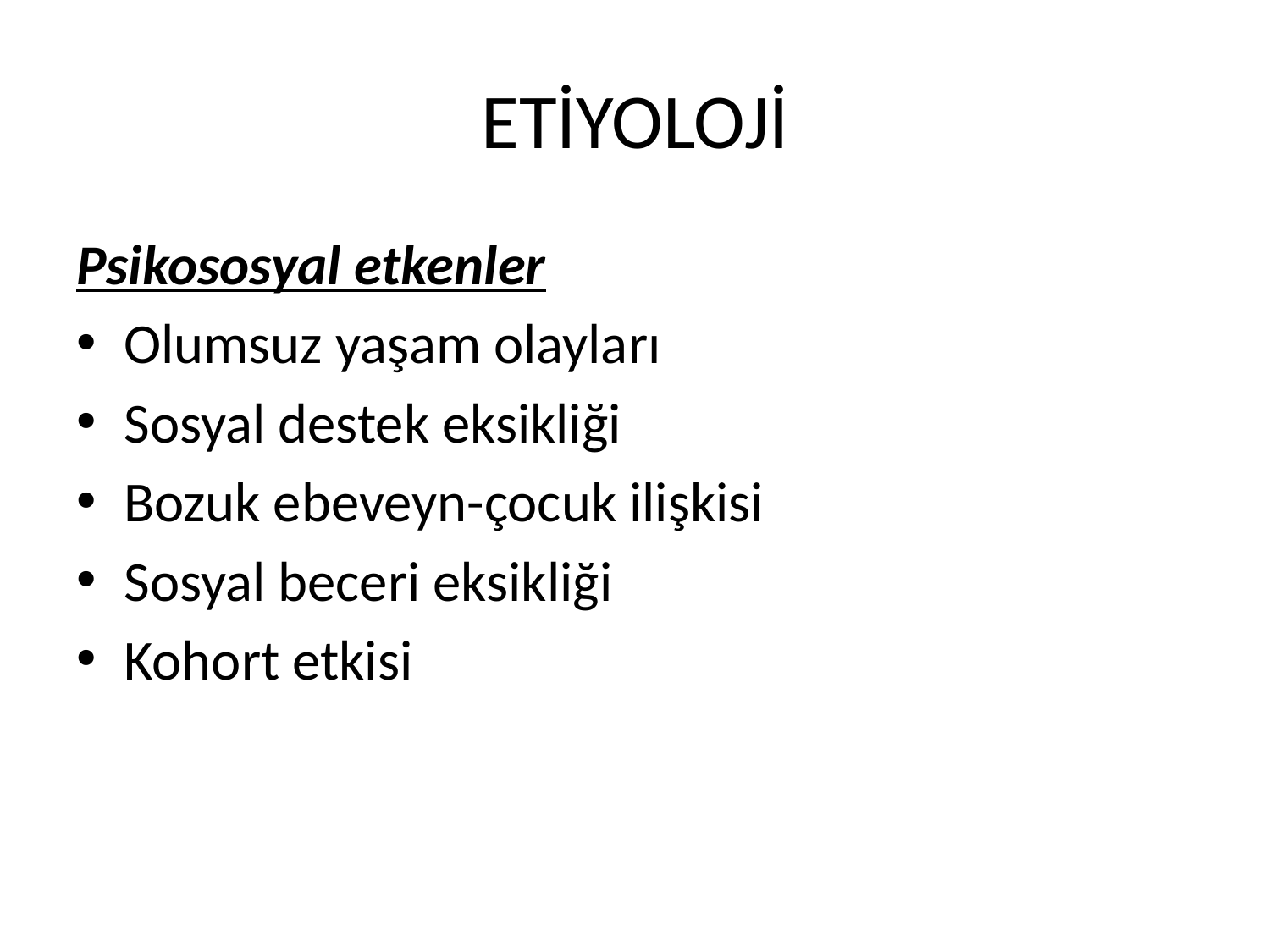

# ETİYOLOJİ
Psikososyal etkenler
Olumsuz yaşam olayları
Sosyal destek eksikliği
Bozuk ebeveyn-çocuk ilişkisi
Sosyal beceri eksikliği
Kohort etkisi